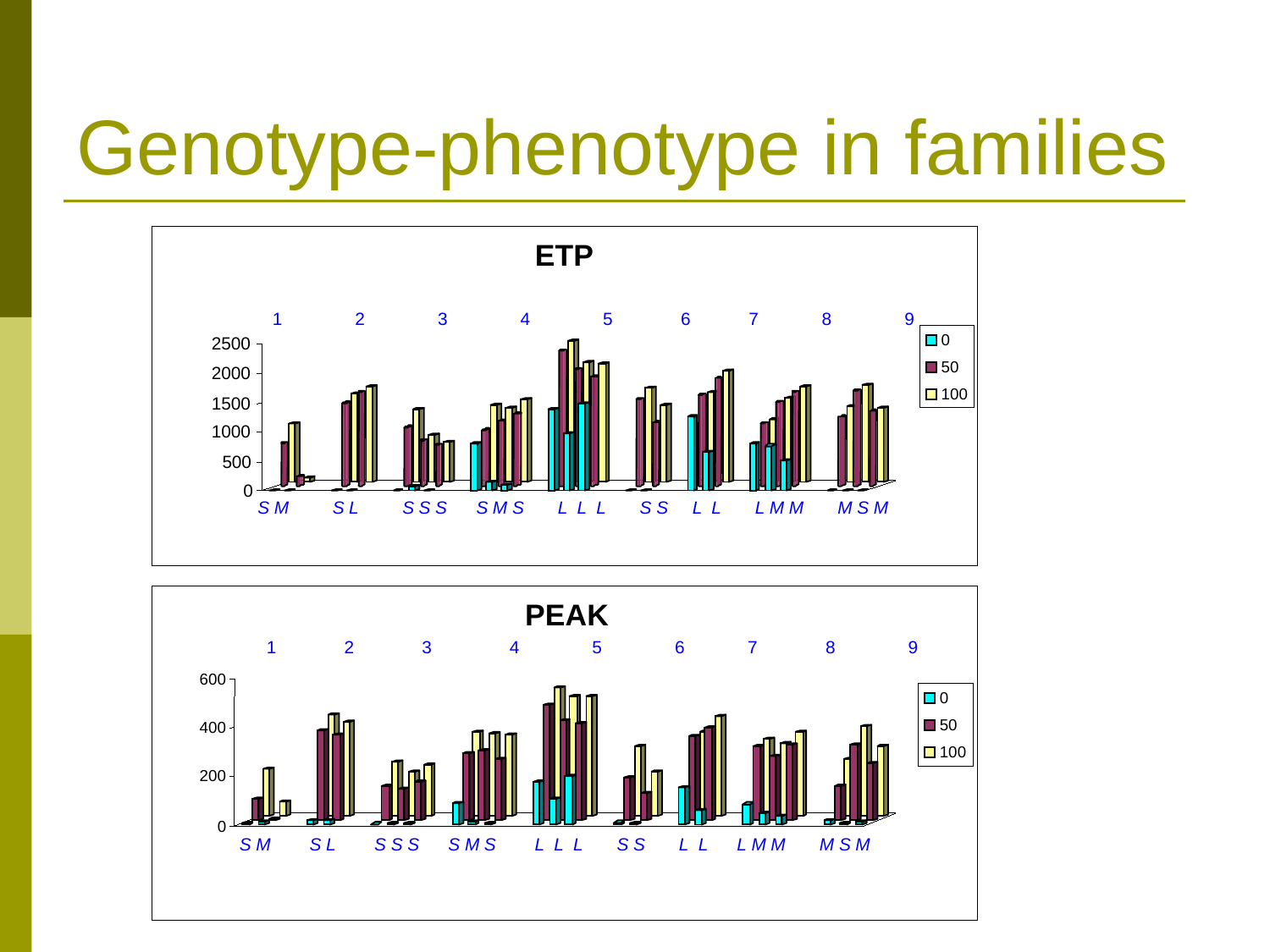

# Genotype-phenotype in families

ETP

1               2               3               4               5              6            7             8               9

0
2500

50

2000

100

1500

1000

500

0

S M         S L         S S S      S M S       L  L  L       S S     L  L       L M M       M S M

PEAK

1              2              3                4               5               6             7              8               9

600

0

50

400

100

200

0

S M        S L        S S S      S M S        L  L  L       S S       L  L      L M M       M S M